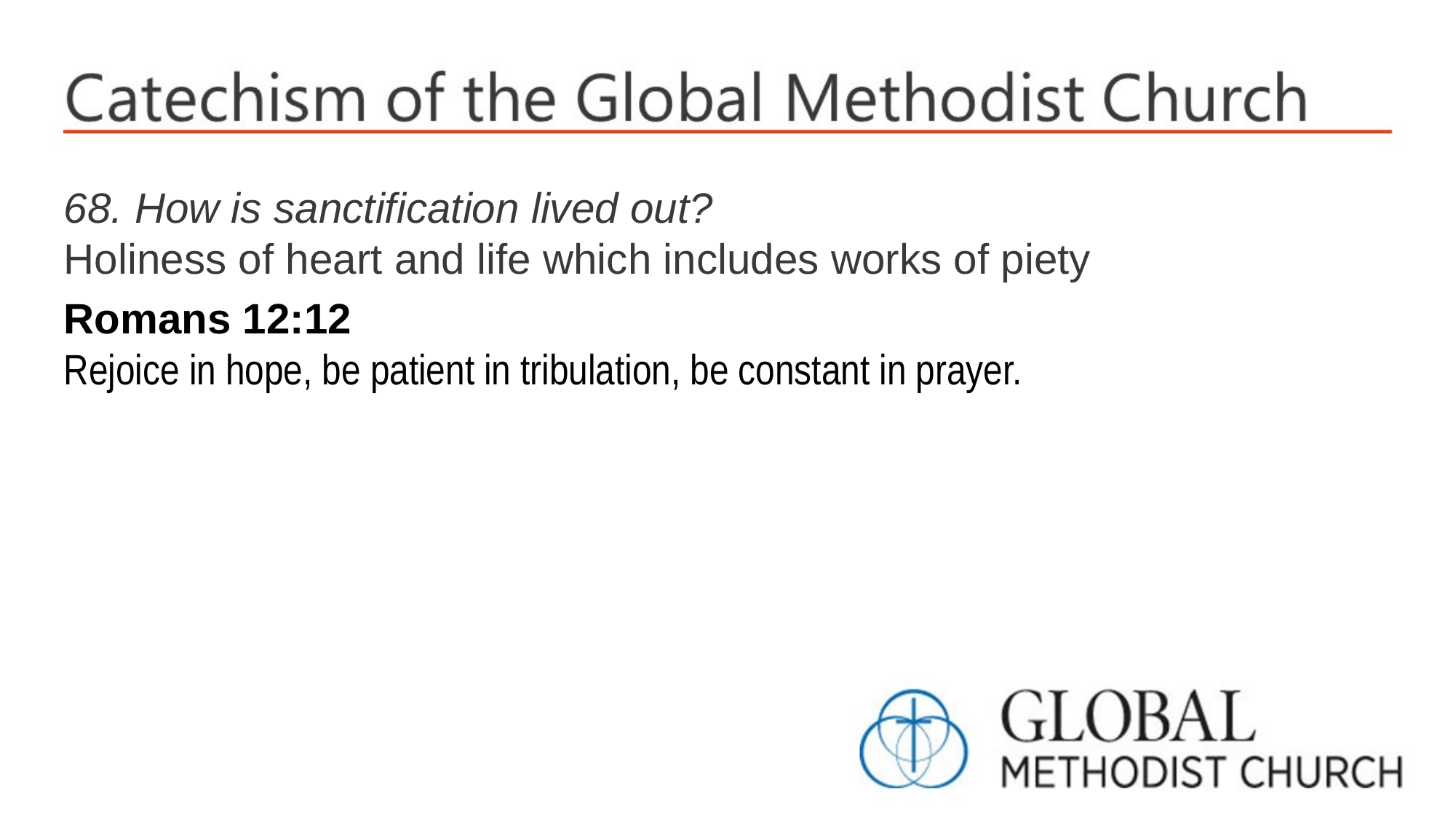

68. How is sanctification lived out?
Holiness of heart and life which includes works of piety
Romans 12:12
Rejoice in hope, be patient in tribulation, be constant in prayer.